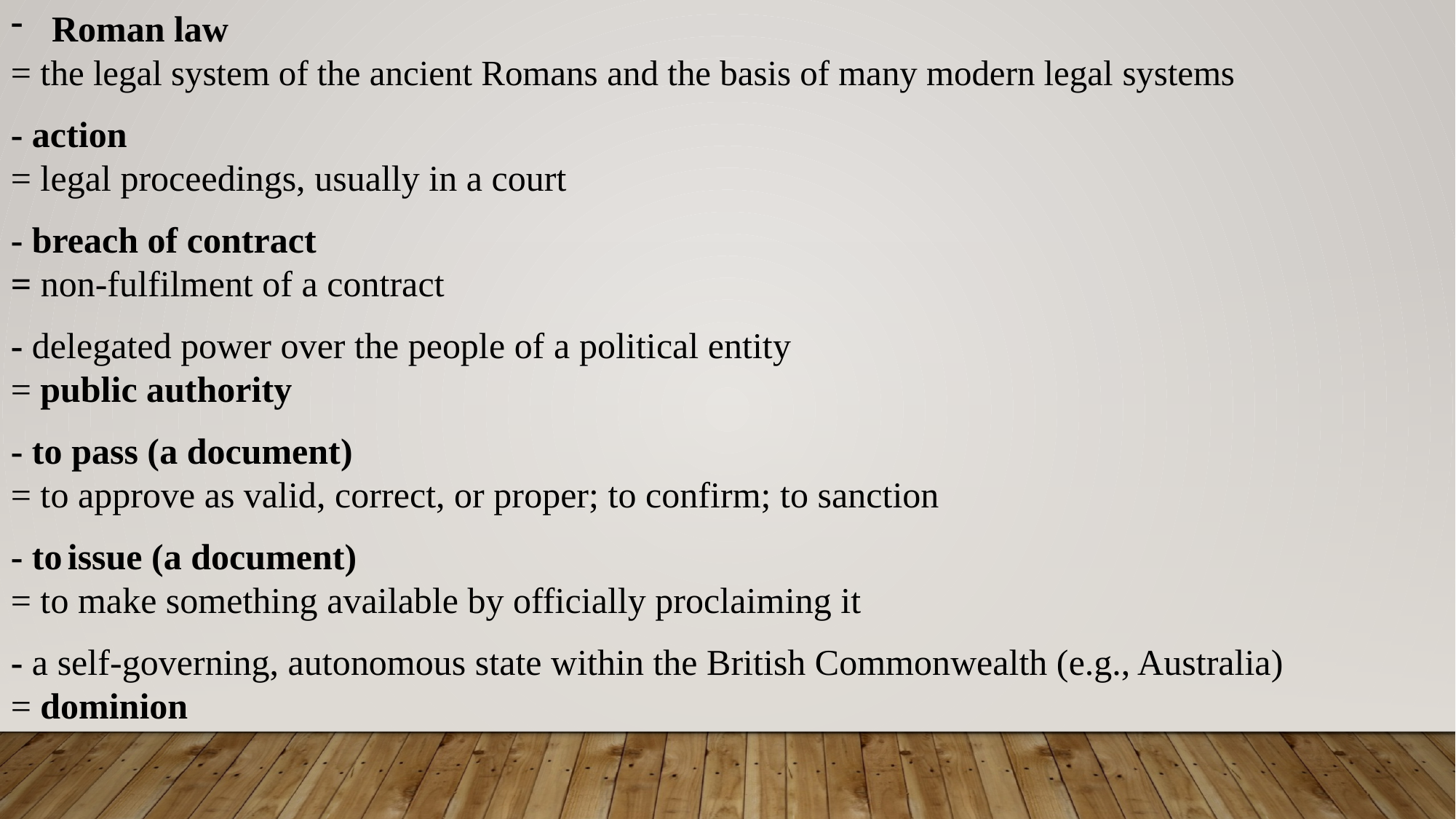

Roman law
= the legal system of the ancient Romans and the basis of many modern legal systems
- action
= legal proceedings, usually in a court
- breach of contract
= non-fulfilment of a contract
- delegated power over the people of a political entity
= public authority
- to pass (a document)
= to approve as valid, correct, or proper; to confirm; to sanction
- to issue (a document)
= to make something available by officially proclaiming it
- a self-governing, autonomous state within the British Commonwealth (e.g., Australia)
= dominion